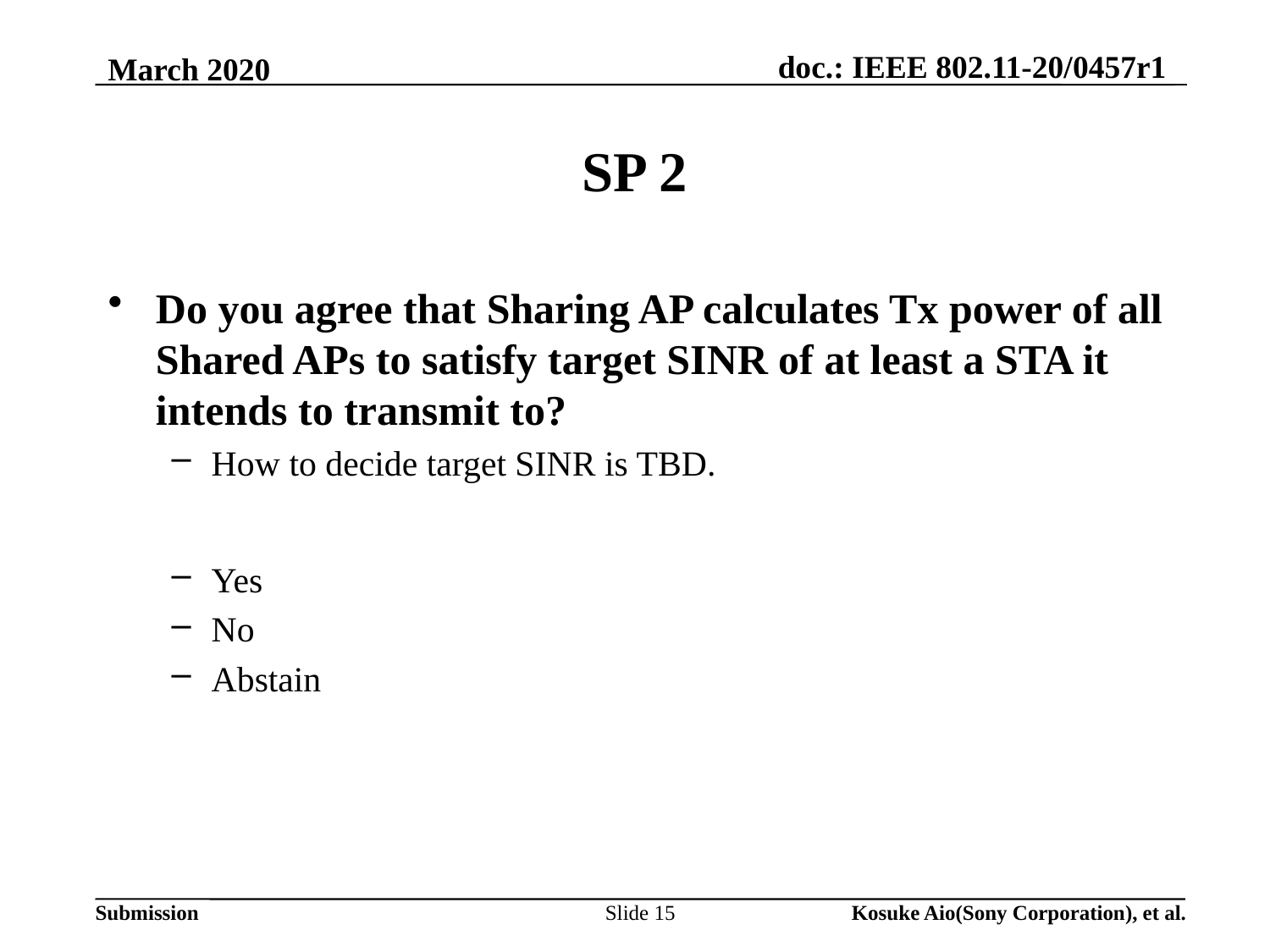

# SP 2
Do you agree that Sharing AP calculates Tx power of all  Shared APs to satisfy target SINR of at least a STA it intends to transmit to?
How to decide target SINR is TBD.

Yes
No
Abstain
Slide 15
Kosuke Aio(Sony Corporation), et al.